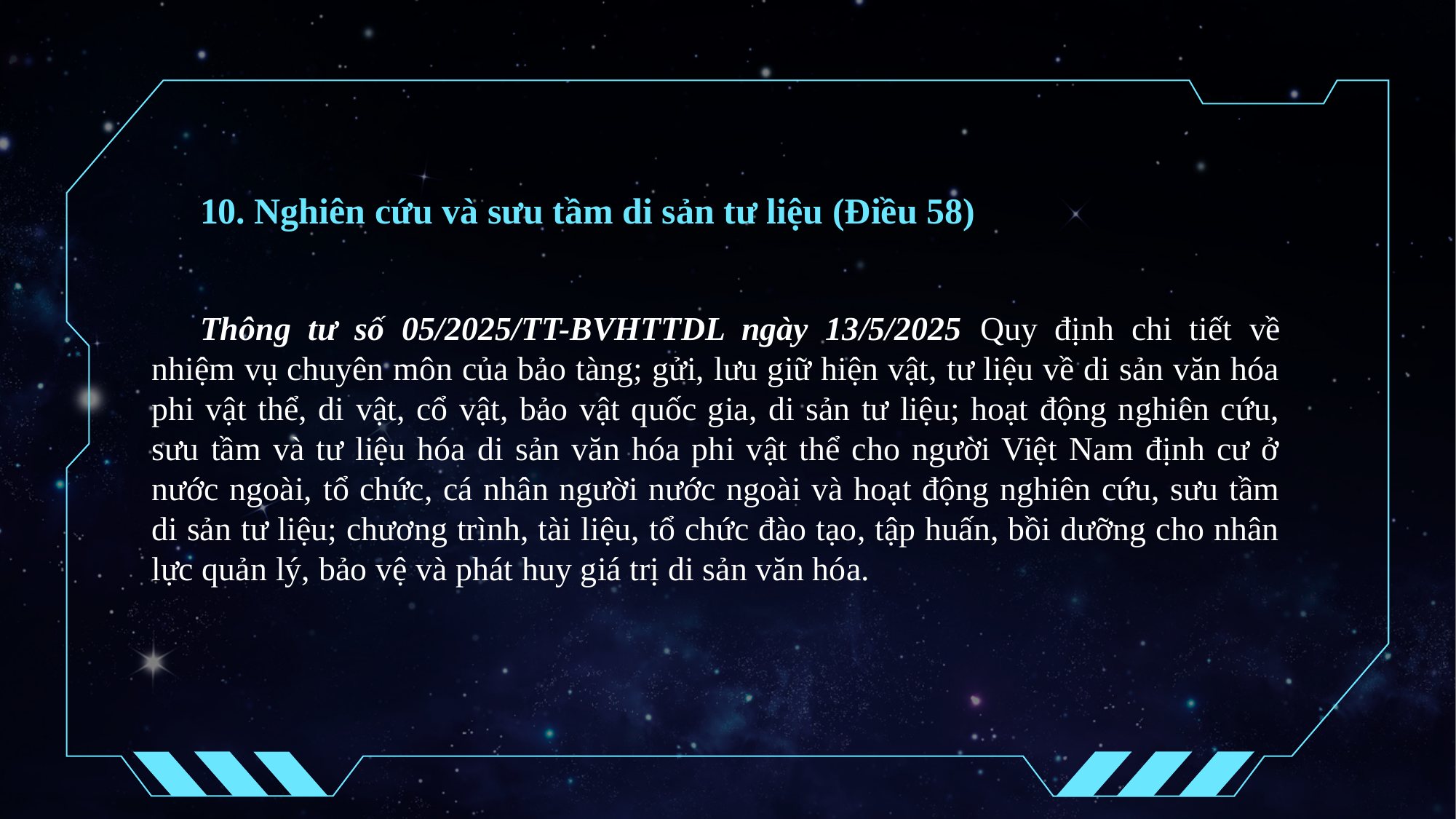

10. Nghiên cứu và sưu tầm di sản tư liệu (Điều 58)

Thông tư số 05/2025/TT-BVHTTDL ngày 13/5/2025 Quy định chi tiết về nhiệm vụ chuyên môn của bảo tàng; gửi, lưu giữ hiện vật, tư liệu về di sản văn hóa phi vật thể, di vật, cổ vật, bảo vật quốc gia, di sản tư liệu; hoạt động nghiên cứu, sưu tầm và tư liệu hóa di sản văn hóa phi vật thể cho người Việt Nam định cư ở nước ngoài, tổ chức, cá nhân người nước ngoài và hoạt động nghiên cứu, sưu tầm di sản tư liệu; chương trình, tài liệu, tổ chức đào tạo, tập huấn, bồi dưỡng cho nhân lực quản lý, bảo vệ và phát huy giá trị di sản văn hóa.